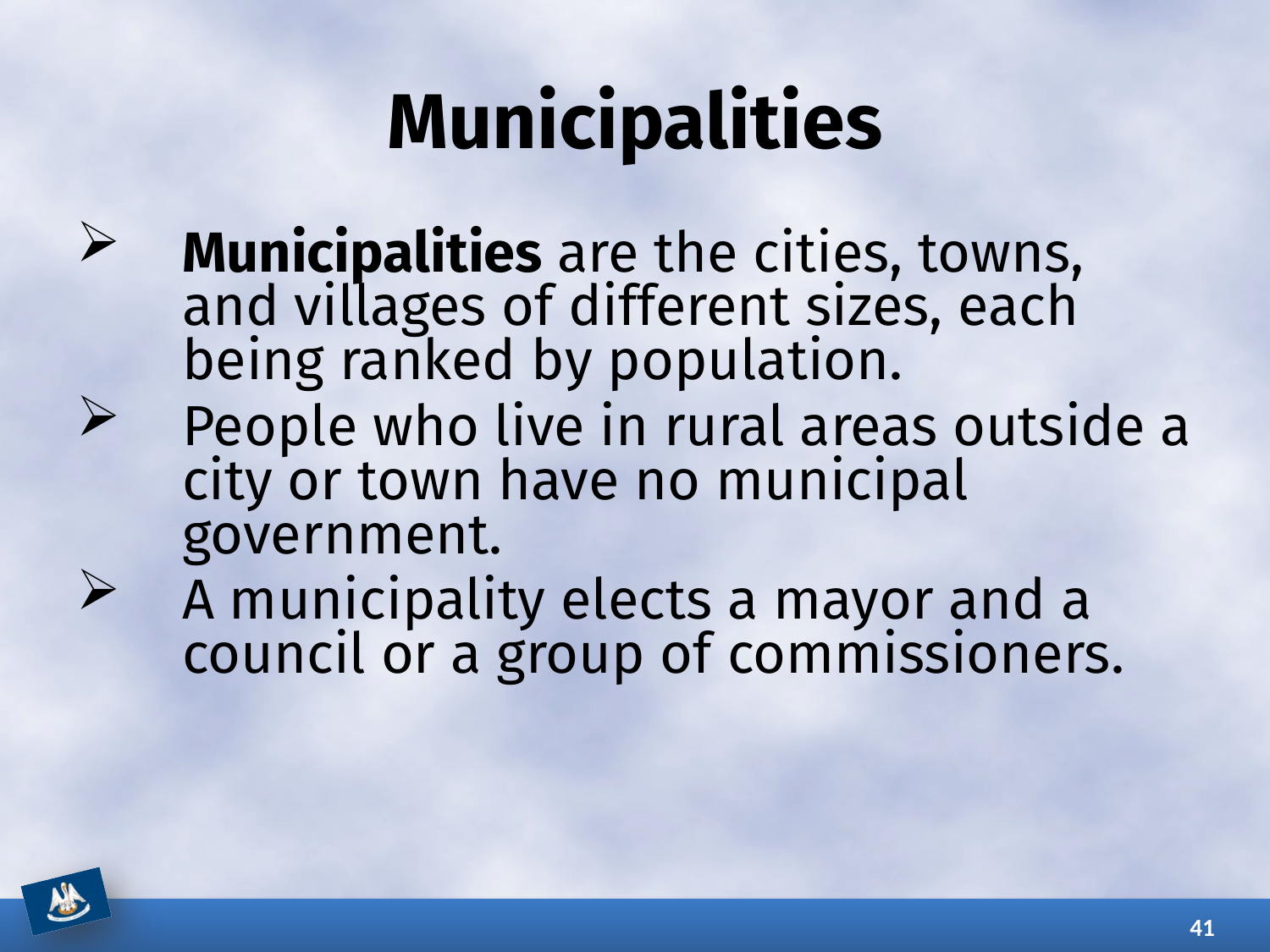

# Municipalities
Municipalities are the cities, towns, and villages of different sizes, each being ranked by population.
People who live in rural areas outside a city or town have no municipal government.
A municipality elects a mayor and a council or a group of commissioners.
41